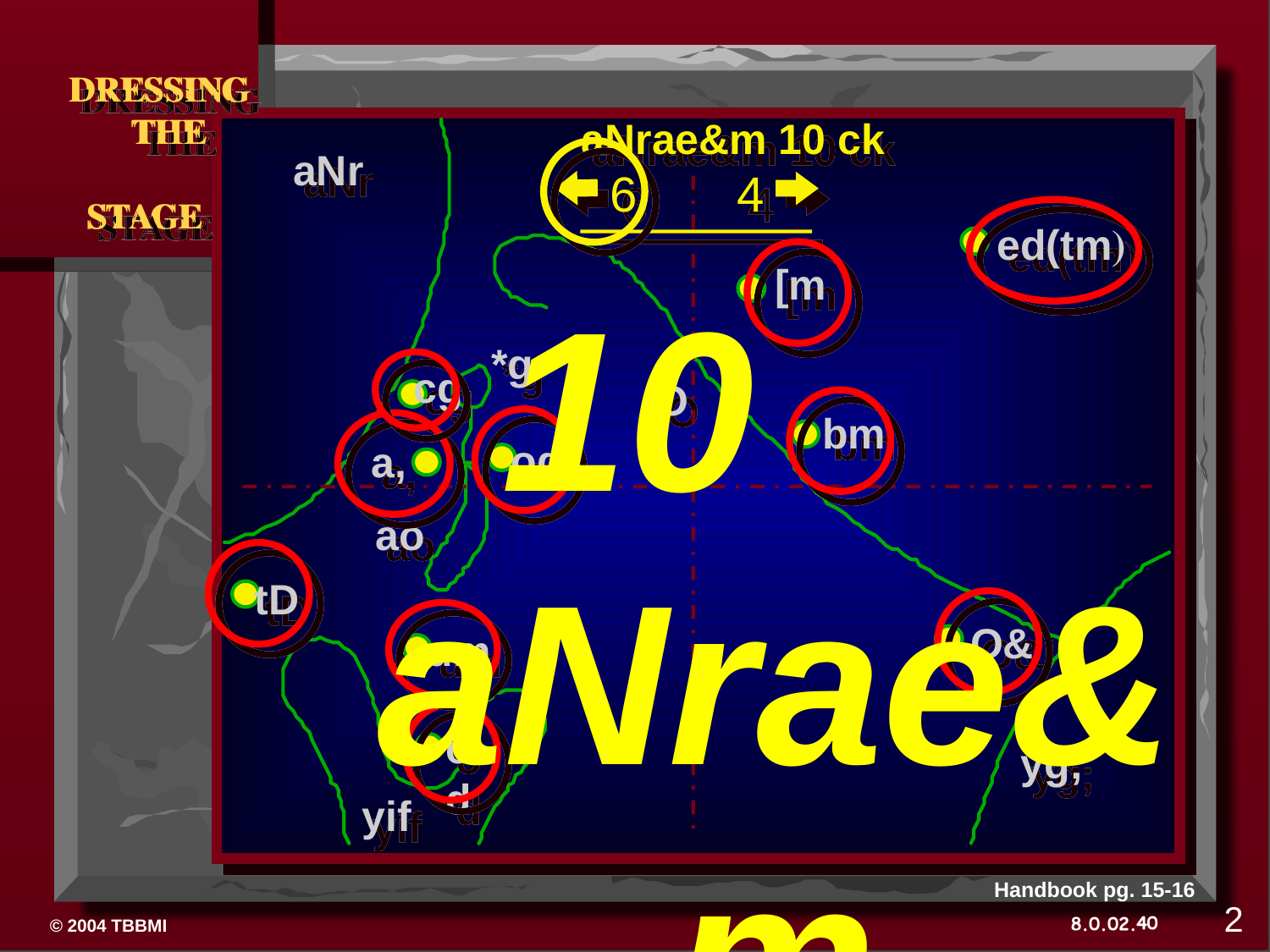

DRESSING
        THE
   STAGE
aNrae&m 10 ck

aNr

6
4

ed(tm)

[m
10    aNrae&m

*g

cg

O

bm

od
a,

ao

tD

O&
um

od
yg;

yif

Handbook pg. 15-16
2
40